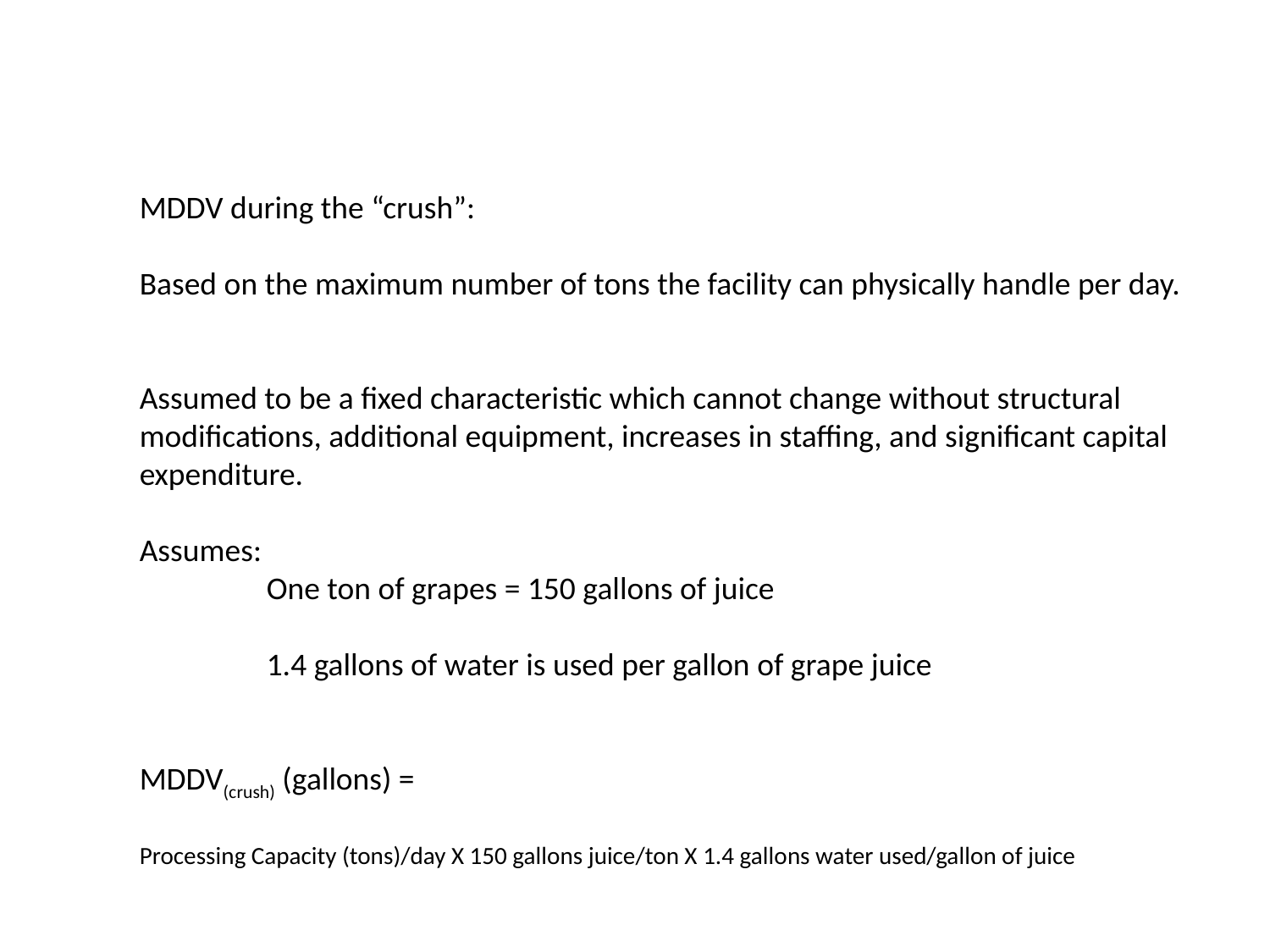

MDDV during the “crush”:

Based on the maximum number of tons the facility can physically handle per day.

Assumed to be a fixed characteristic which cannot change without structural modifications, additional equipment, increases in staffing, and significant capital expenditure.

Assumes:
	One ton of grapes = 150 gallons of juice

	1.4 gallons of water is used per gallon of grape juice

MDDV(crush) (gallons) =

Processing Capacity (tons)/day X 150 gallons juice/ton X 1.4 gallons water used/gallon of juice